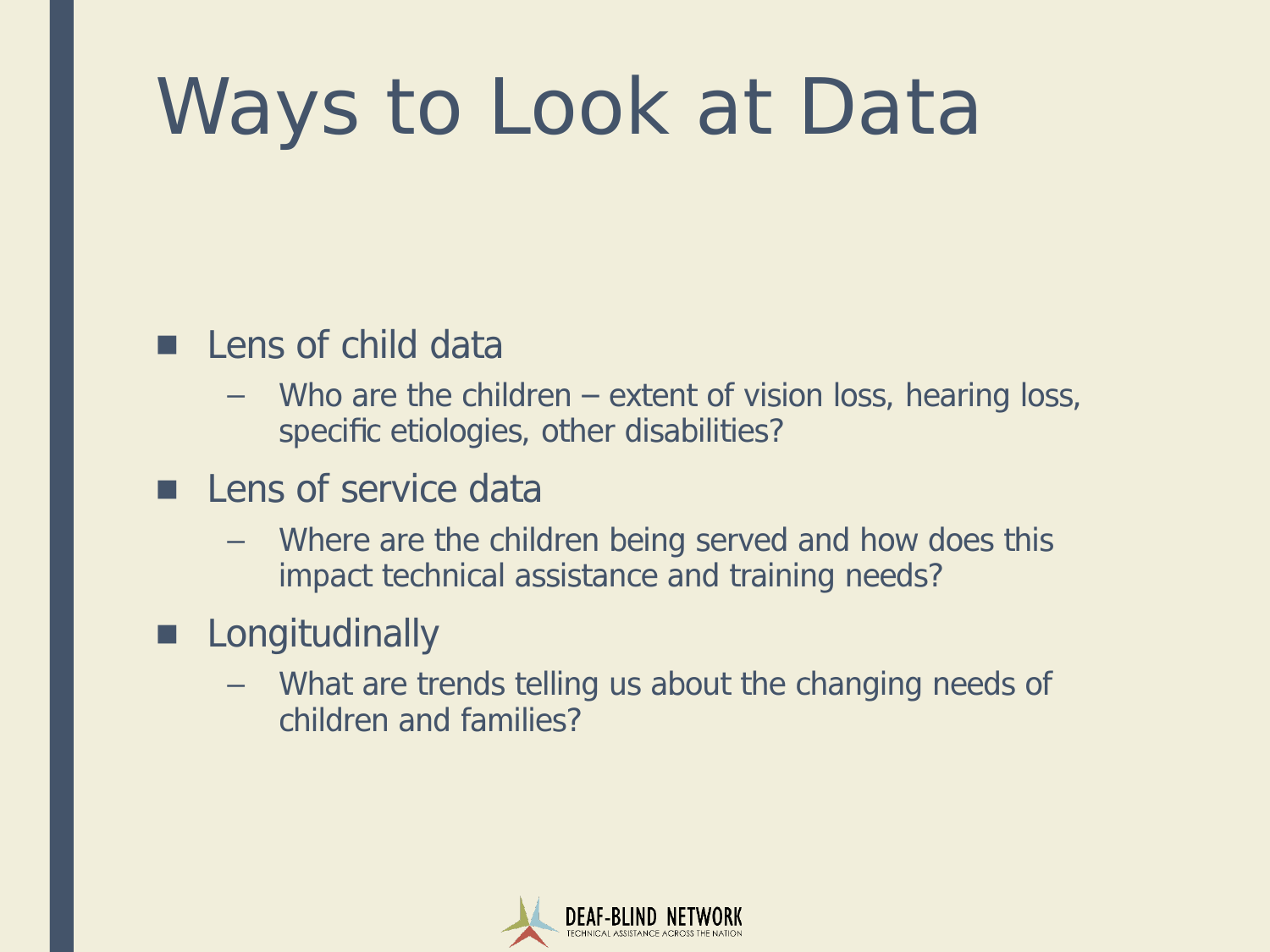

# Ways to Look at Data
Lens of child data
Who are the children – extent of vision loss, hearing loss, specific etiologies, other disabilities?
Lens of service data
Where are the children being served and how does this impact technical assistance and training needs?
Longitudinally
What are trends telling us about the changing needs of children and families?